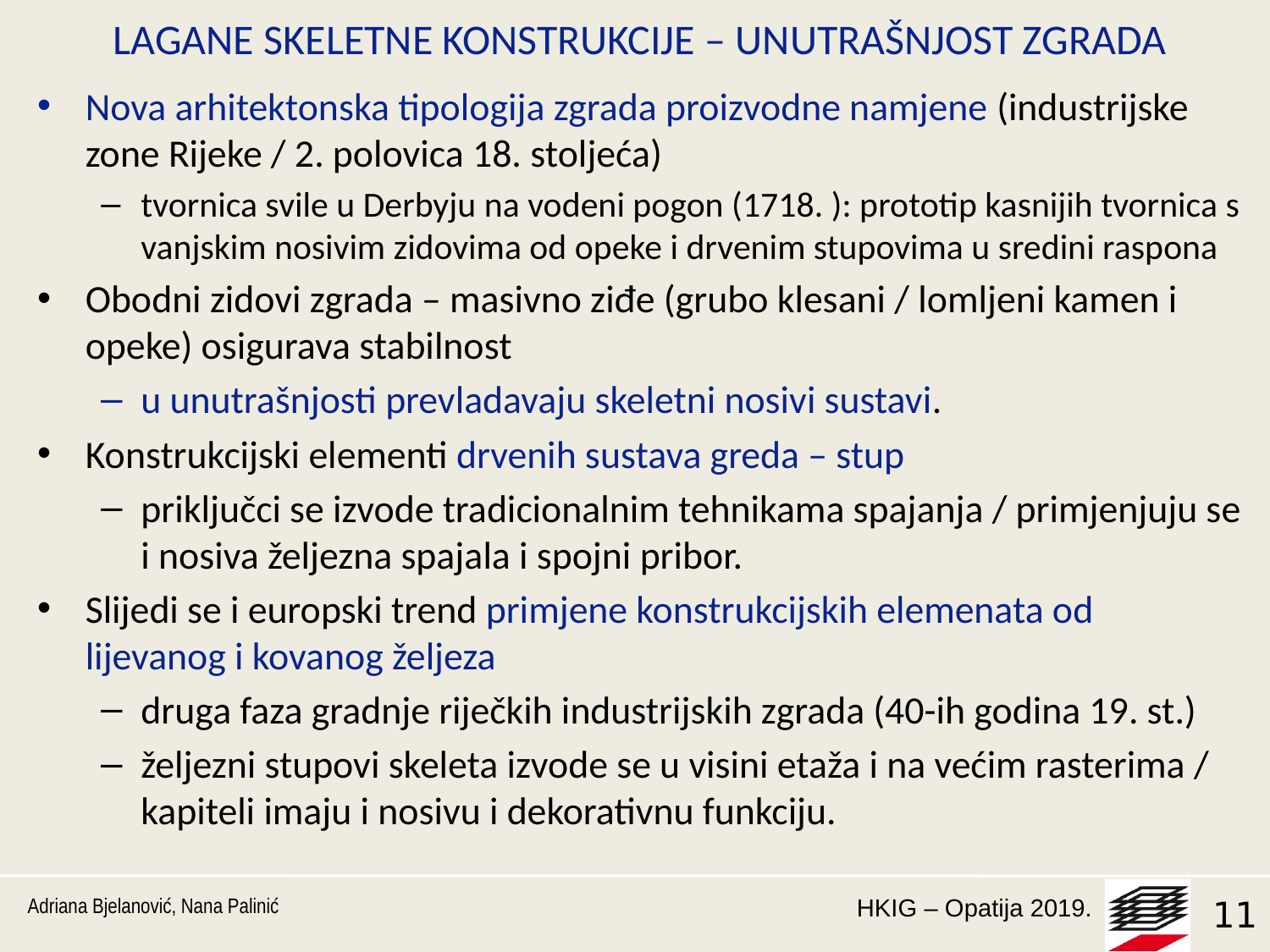

LAGANE SKELETNE KONSTRUKCIJE – UNUTRAŠNJOST ZGRADA
Nova arhitektonska tipologija zgrada proizvodne namjene (industrijske zone Rijeke / 2. polovica 18. stoljeća)
tvornica svile u Derbyju na vodeni pogon (1718. ): prototip kasnijih tvornica s vanjskim nosivim zidovima od opeke i drvenim stupovima u sredini raspona
Obodni zidovi zgrada – masivno ziđe (grubo klesani / lomljeni kamen i opeke) osigurava stabilnost
u unutrašnjosti prevladavaju skeletni nosivi sustavi.
Konstrukcijski elementi drvenih sustava greda – stup
priključci se izvode tradicionalnim tehnikama spajanja / primjenjuju se i nosiva željezna spajala i spojni pribor.
Slijedi se i europski trend primjene konstrukcijskih elemenata od lijevanog i kovanog željeza
druga faza gradnje riječkih industrijskih zgrada (40-ih godina 19. st.)
željezni stupovi skeleta izvode se u visini etaža i na većim rasterima / kapiteli imaju i nosivu i dekorativnu funkciju.
Adriana Bjelanović, Nana Palinić
11